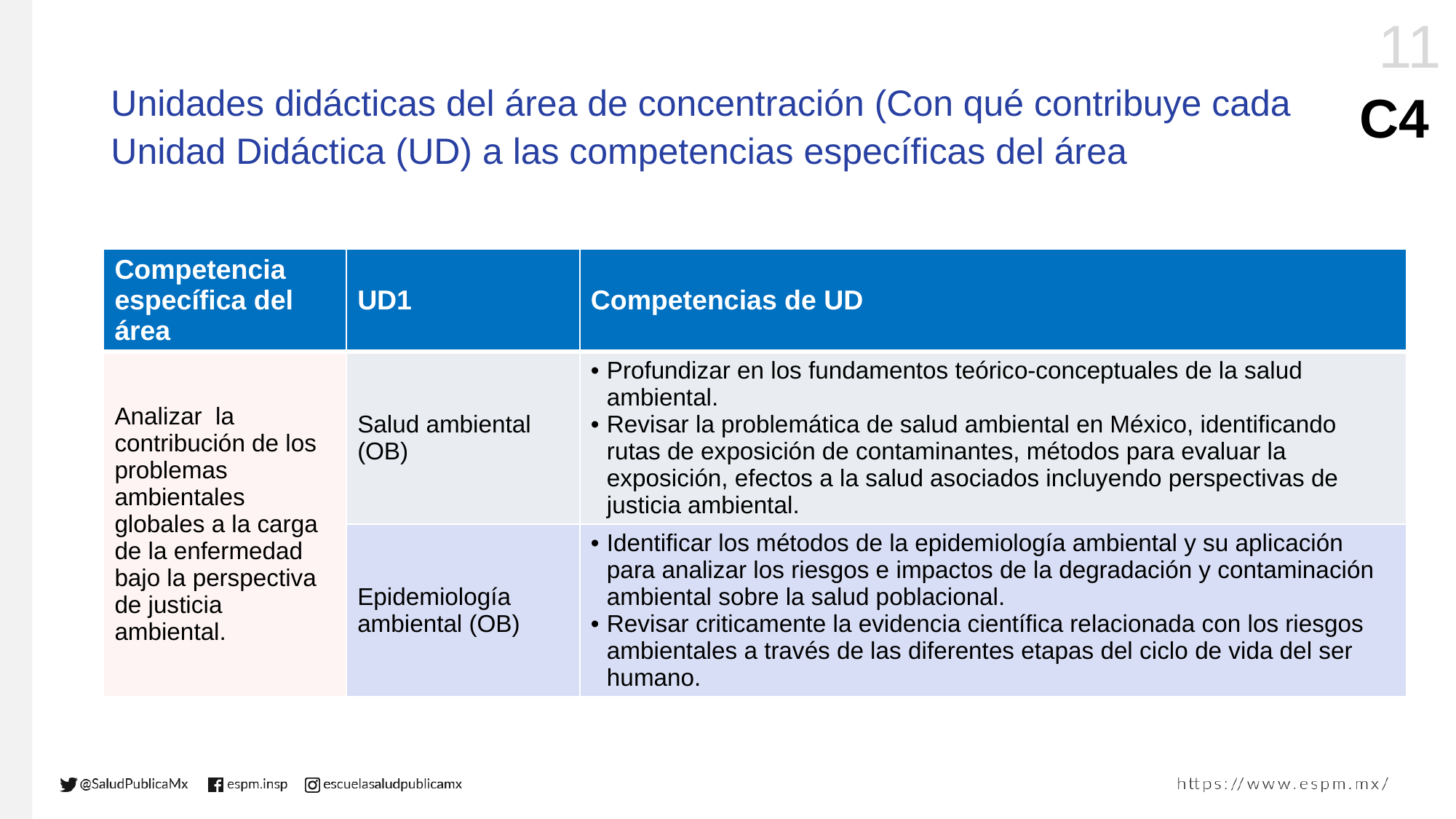

# Unidades didácticas del área de concentración (Con qué contribuye cada Unidad Didáctica (UD) a las competencias específicas del área
C4
| Competencia específica del área | UD1 | Competencias de UD |
| --- | --- | --- |
| Analizar  la contribución de los problemas ambientales globales a la carga de la enfermedad bajo la perspectiva de justicia ambiental. | Salud ambiental (OB) | Profundizar en los fundamentos teórico-conceptuales de la salud ambiental. Revisar la problemática de salud ambiental en México, identificando rutas de exposición de contaminantes, métodos para evaluar la exposición, efectos a la salud asociados incluyendo perspectivas de justicia ambiental. |
|  | Epidemiología ambiental (OB) | Identificar los métodos de la epidemiología ambiental y su aplicación para analizar los riesgos e impactos de la degradación y contaminación ambiental sobre la salud poblacional. Revisar criticamente la evidencia científica relacionada con los riesgos ambientales a través de las diferentes etapas del ciclo de vida del ser humano. |